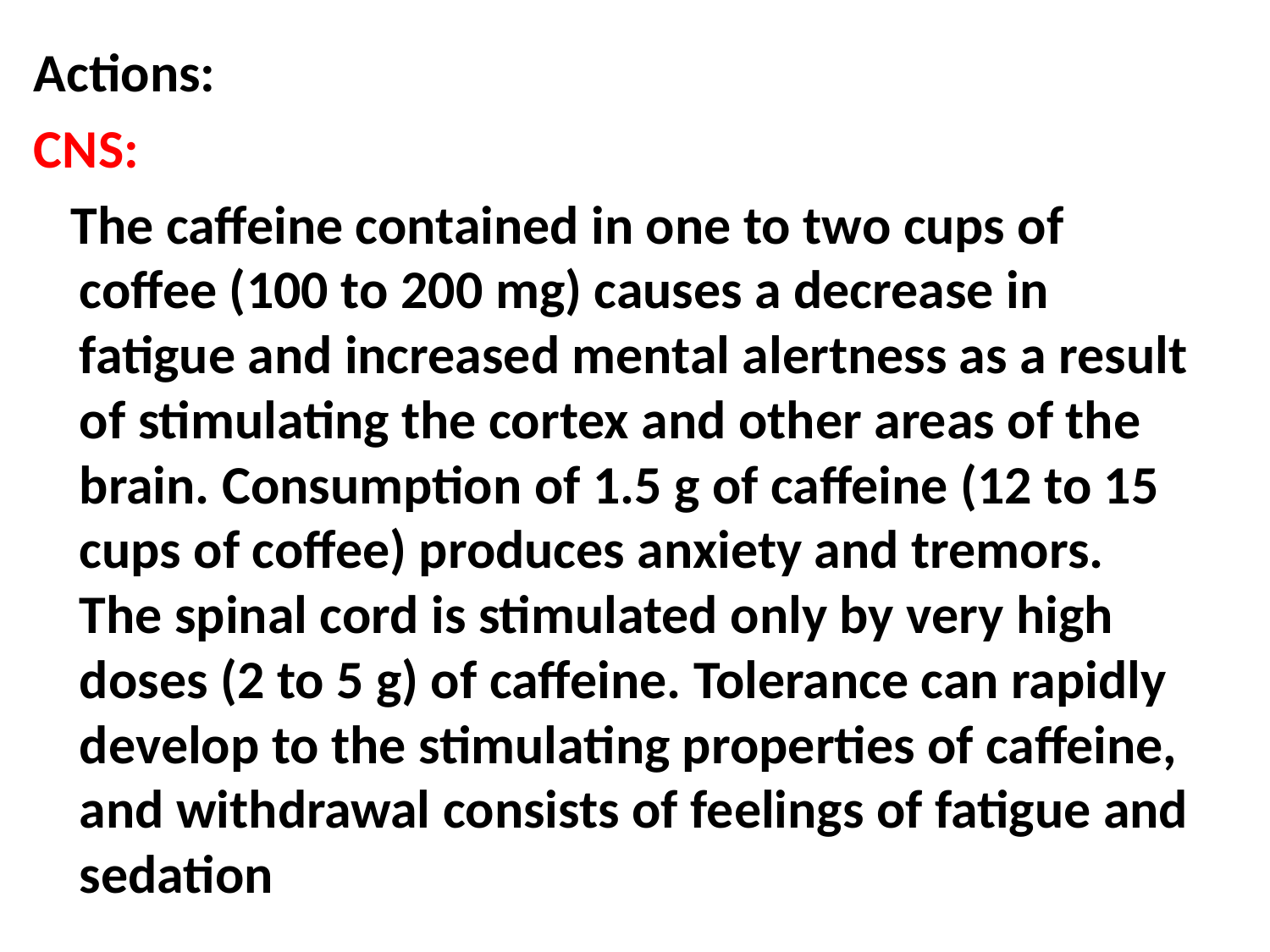

Actions:
CNS:
   The caffeine contained in one to two cups of coffee (100 to 200 mg) causes a decrease in fatigue and increased mental alertness as a result of stimulating the cortex and other areas of the brain. Consumption of 1.5 g of caffeine (12 to 15 cups of coffee) produces anxiety and tremors. The spinal cord is stimulated only by very high doses (2 to 5 g) of caffeine. Tolerance can rapidly develop to the stimulating properties of caffeine, and withdrawal consists of feelings of fatigue and sedation